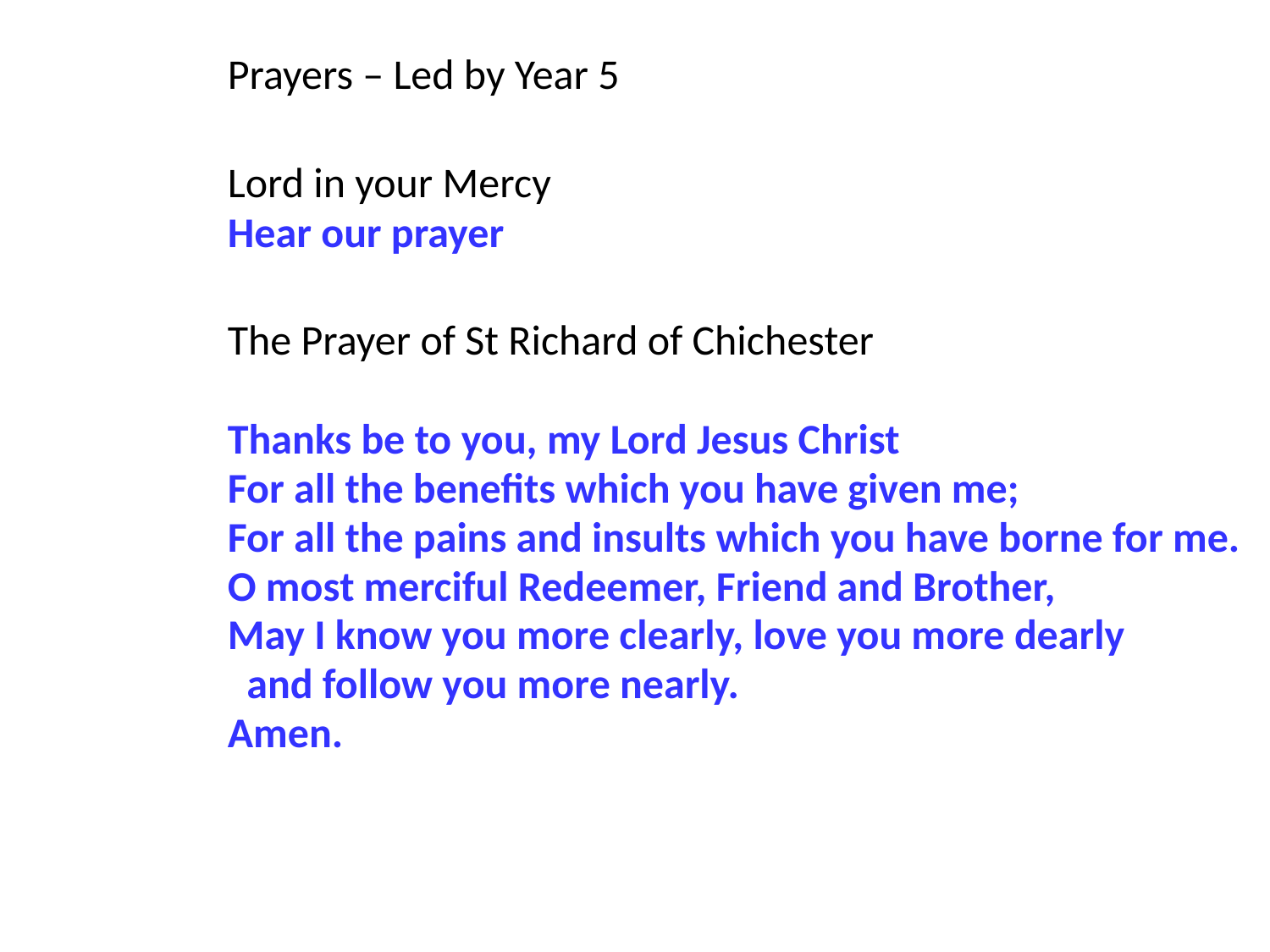

Prayers – Led by Year 5

Lord in your Mercy
Hear our prayer

The Prayer of St Richard of Chichester

Thanks be to you, my Lord Jesus Christ
For all the benefits which you have given me;
For all the pains and insults which you have borne for me.
O most merciful Redeemer, Friend and Brother,
May I know you more clearly, love you more dearly
  and follow you more nearly.
Amen.